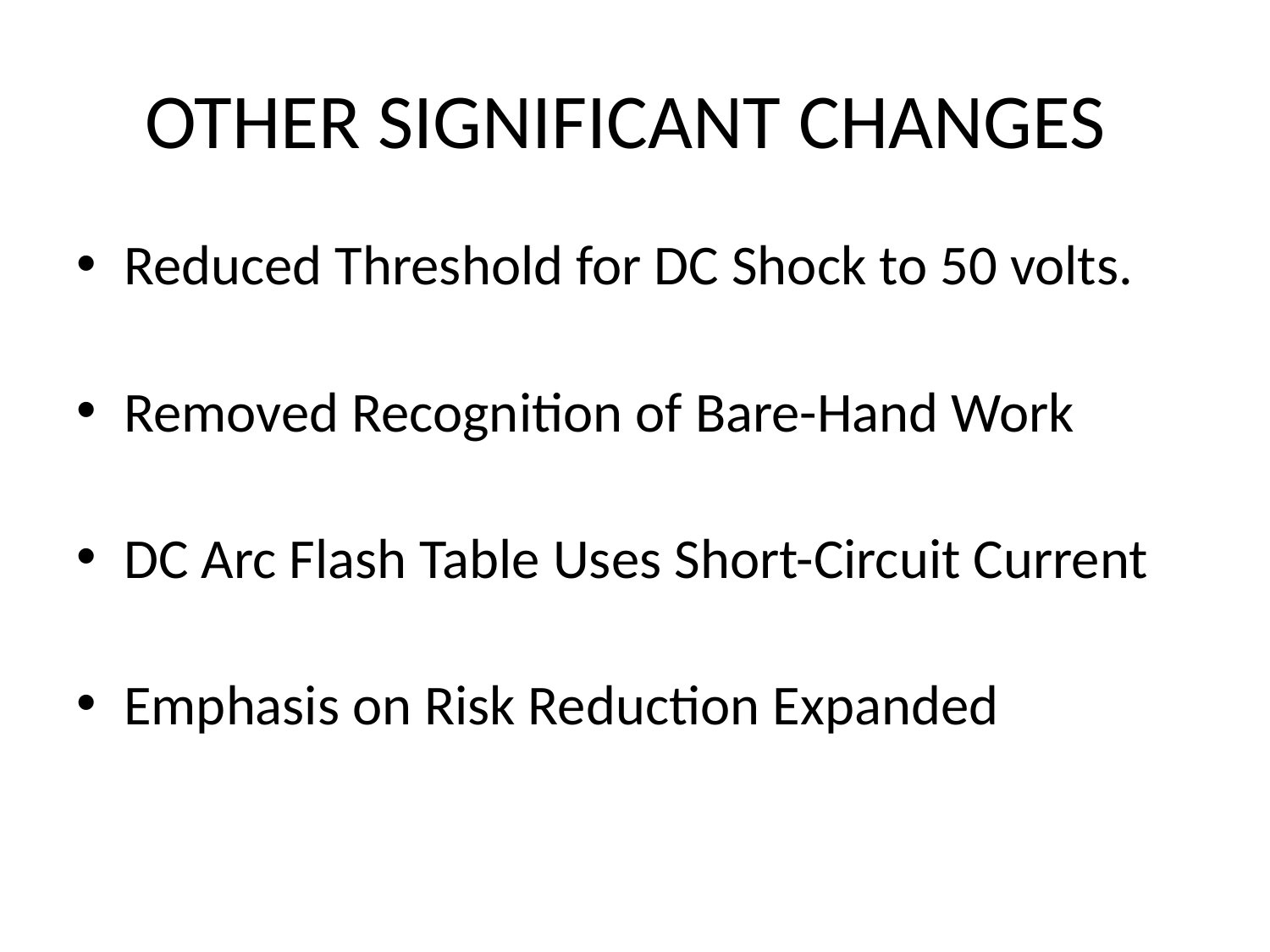

# OTHER SIGNIFICANT CHANGES
Reduced Threshold for DC Shock to 50 volts.
Removed Recognition of Bare-Hand Work
DC Arc Flash Table Uses Short-Circuit Current
Emphasis on Risk Reduction Expanded